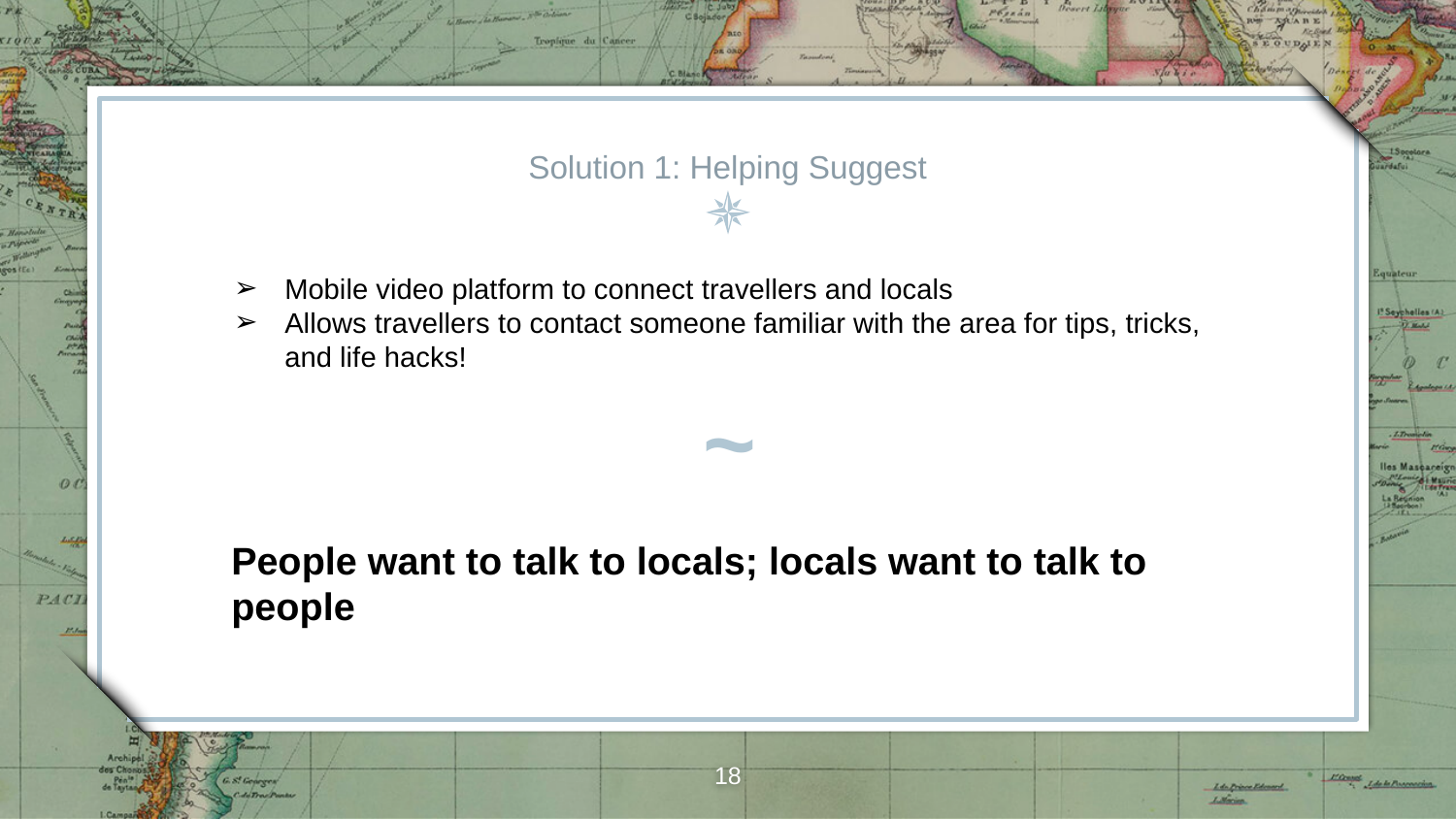

# Solution 1: Helping Suggest
Mobile video platform to connect travellers and locals
Allows travellers to contact someone familiar with the area for tips, tricks, and life hacks!
~
People want to talk to locals; locals want to talk to people
18